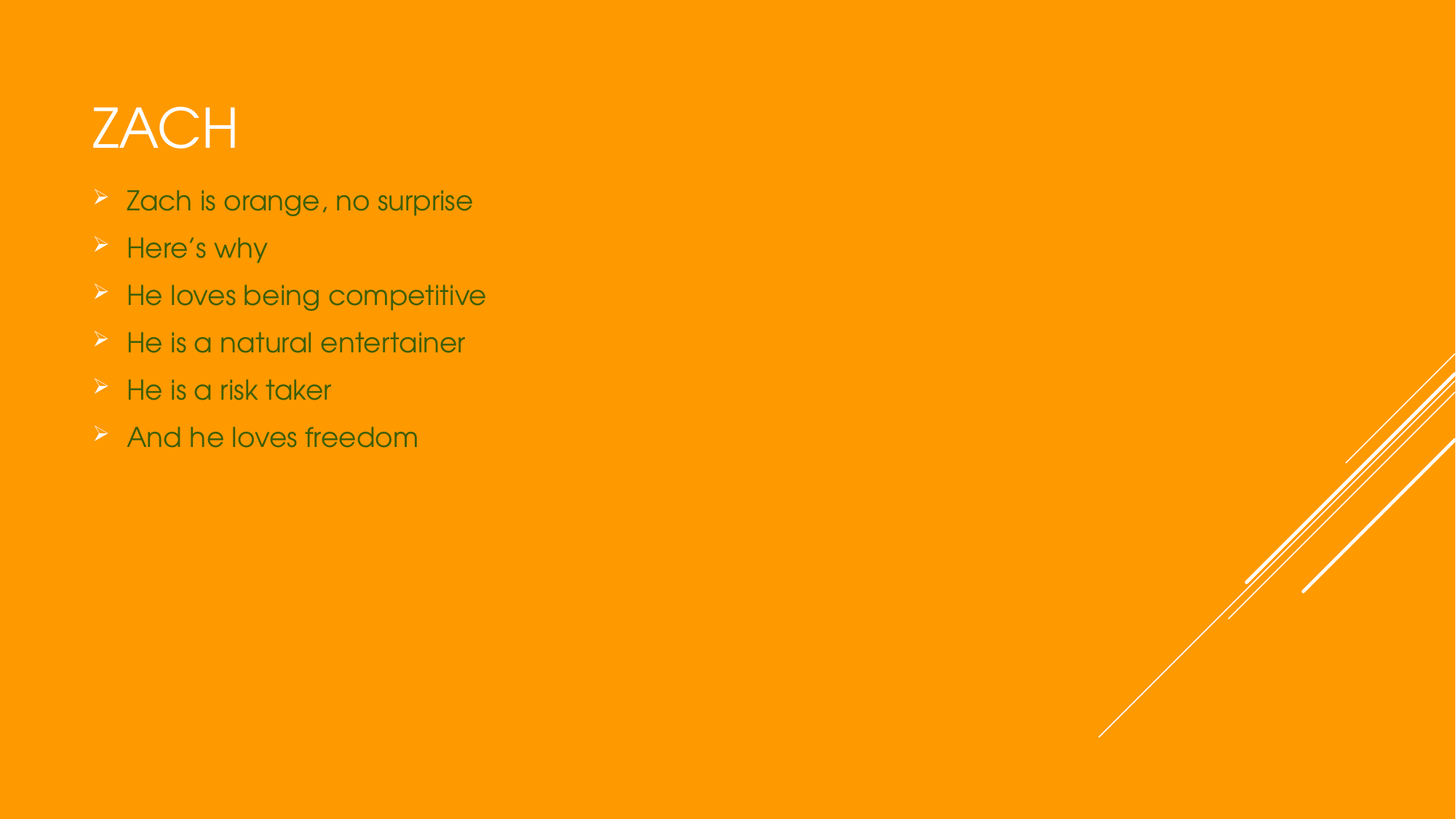

# Zach
Zach is orange, no surprise
Here’s why
He loves being competitive
He is a natural entertainer
He is a risk taker
And he loves freedom